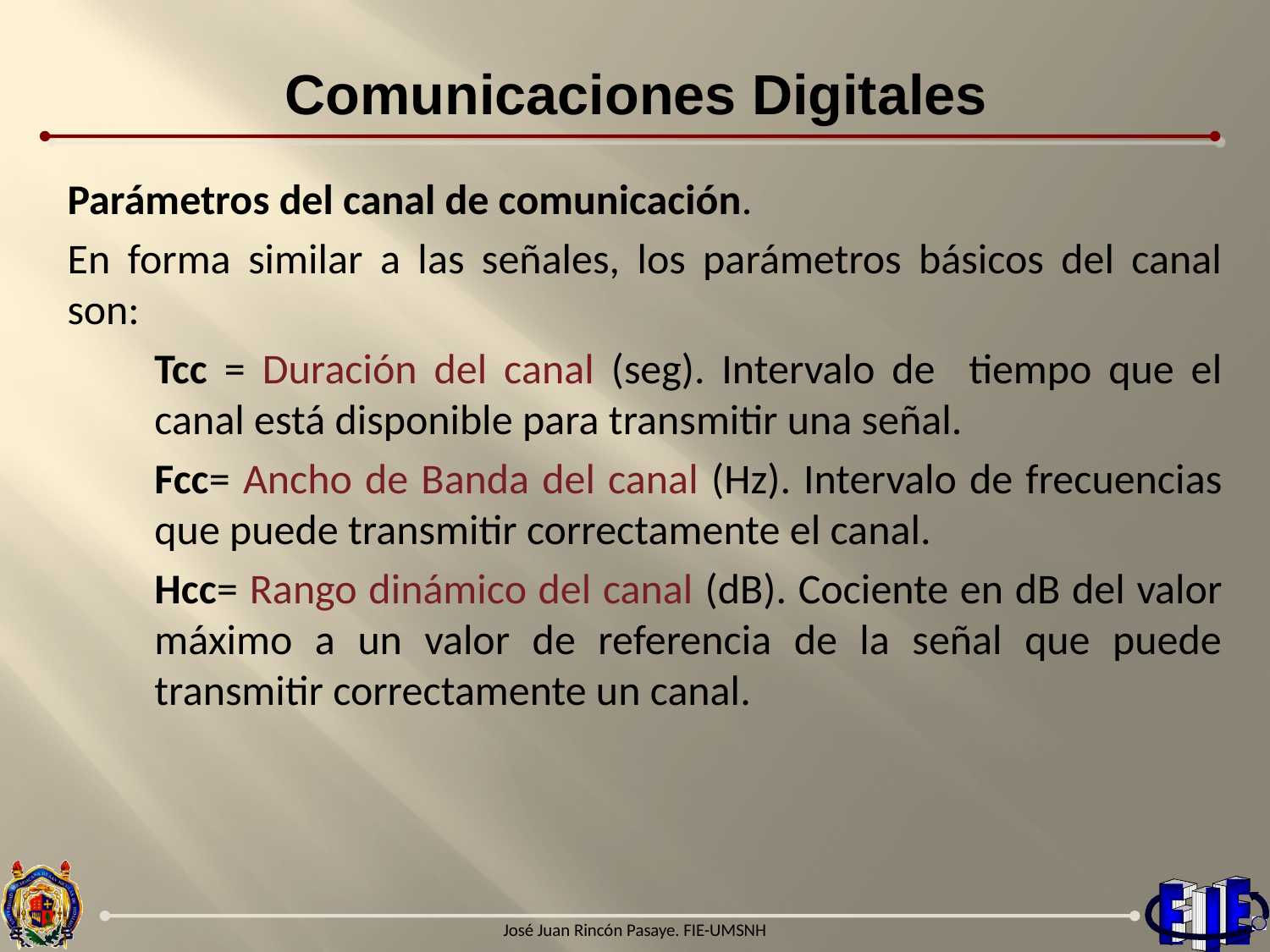

# Comunicaciones Digitales
Parámetros del canal de comunicación.
En forma similar a las señales, los parámetros básicos del canal son:
Tcc = Duración del canal (seg). Intervalo de  tiempo que el canal está disponible para transmitir una señal.
Fcc= Ancho de Banda del canal (Hz). Intervalo de frecuencias que puede transmitir correctamente el canal.
Hcc= Rango dinámico del canal (dB). Cociente en dB del valor máximo a un valor de referencia de la señal que puede transmitir correctamente un canal.
José Juan Rincón Pasaye. FIE-UMSNH